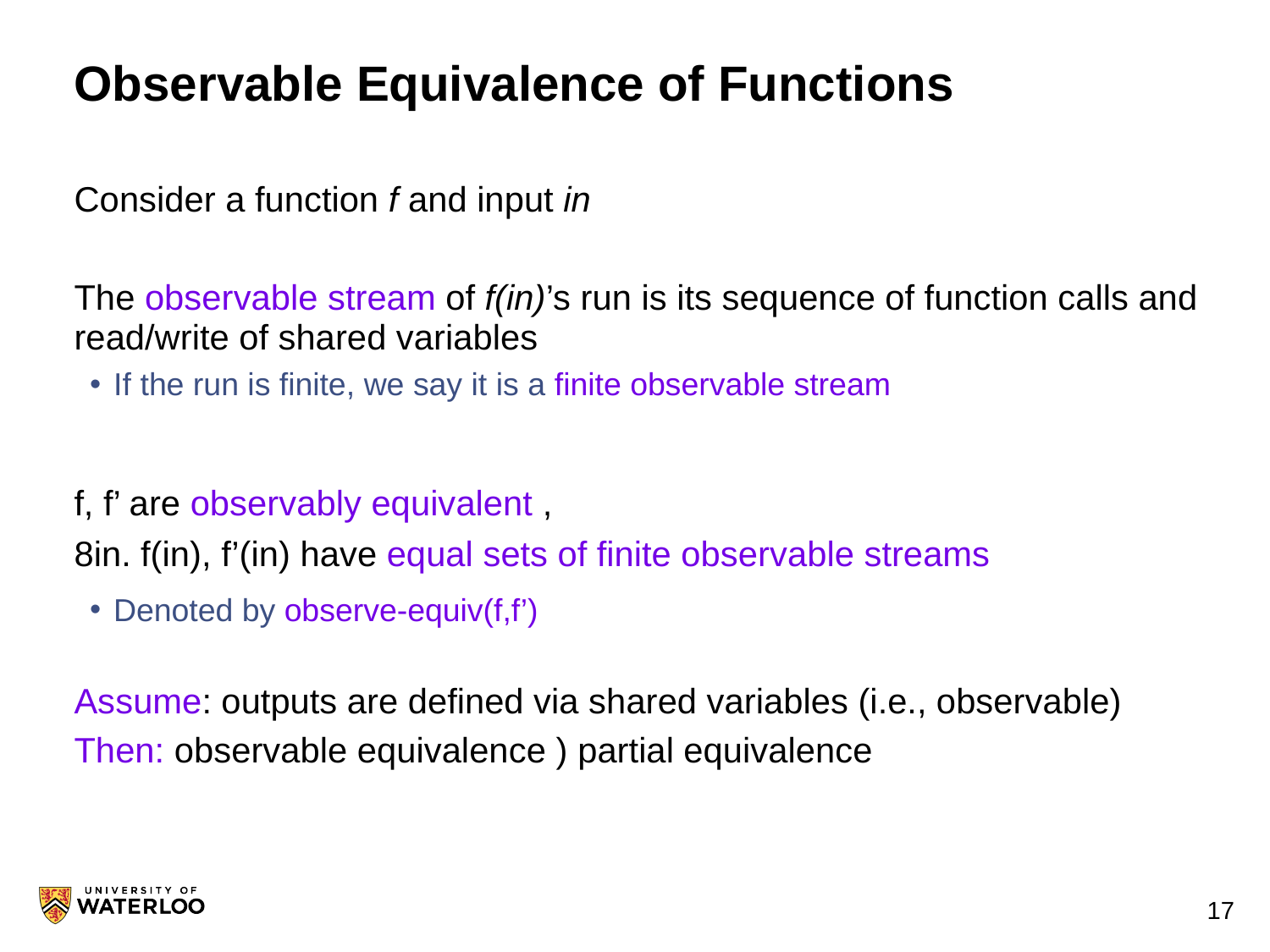

# Observable Equivalence of Functions
Consider a function f and input in

The observable stream of f(in)’s run is its sequence of function calls and read/write of shared variables
If the run is finite, we say it is a finite observable stream

f, f’ are observably equivalent ,
8in. f(in), f’(in) have equal sets of finite observable streams
Denoted by observe-equiv(f,f’)
Assume: outputs are defined via shared variables (i.e., observable)
Then: observable equivalence ) partial equivalence